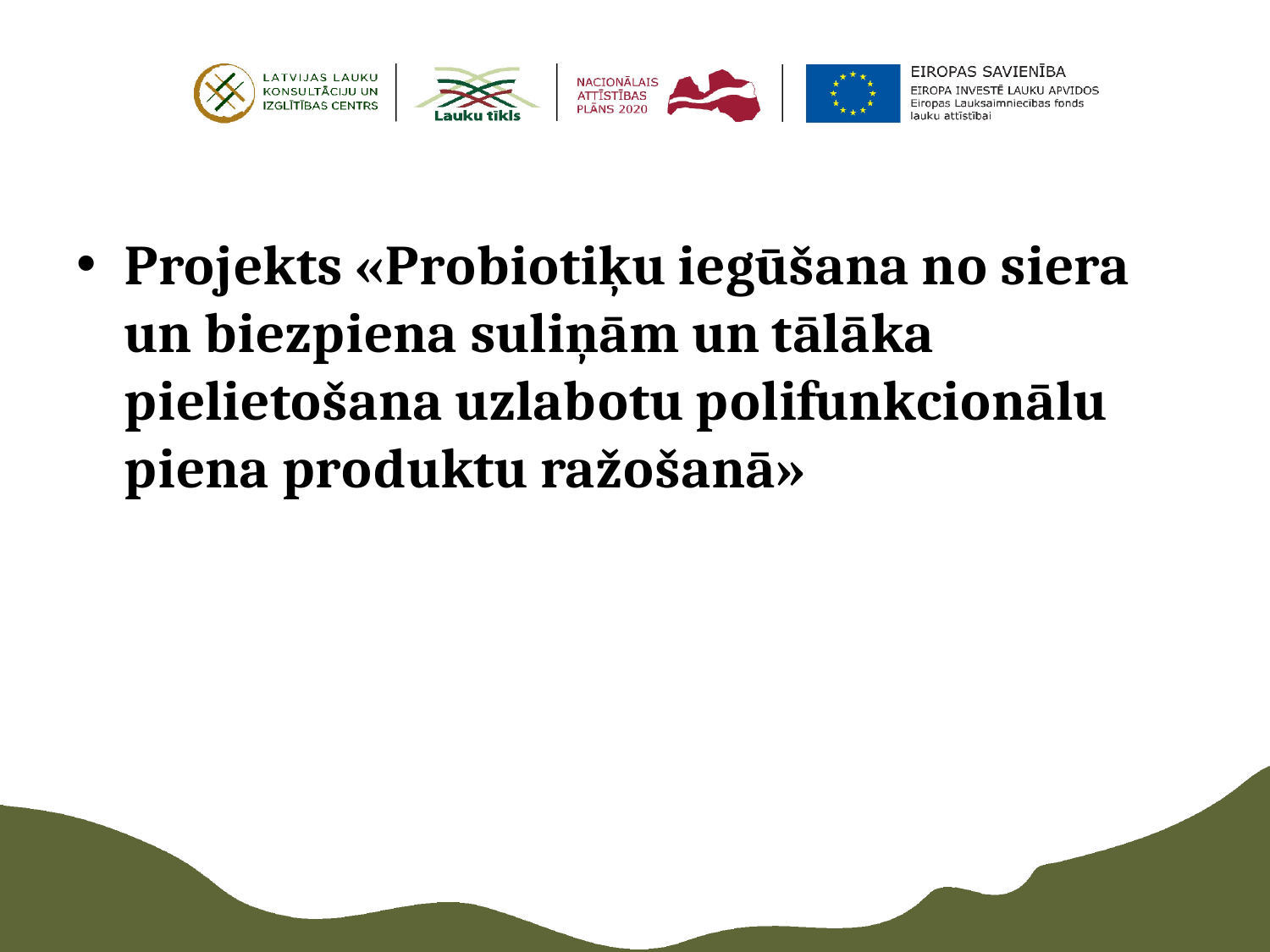

Projekts «Probiotiķu iegūšana no siera un biezpiena suliņām un tālāka pielietošana uzlabotu polifunkcionālu piena produktu ražošanā»